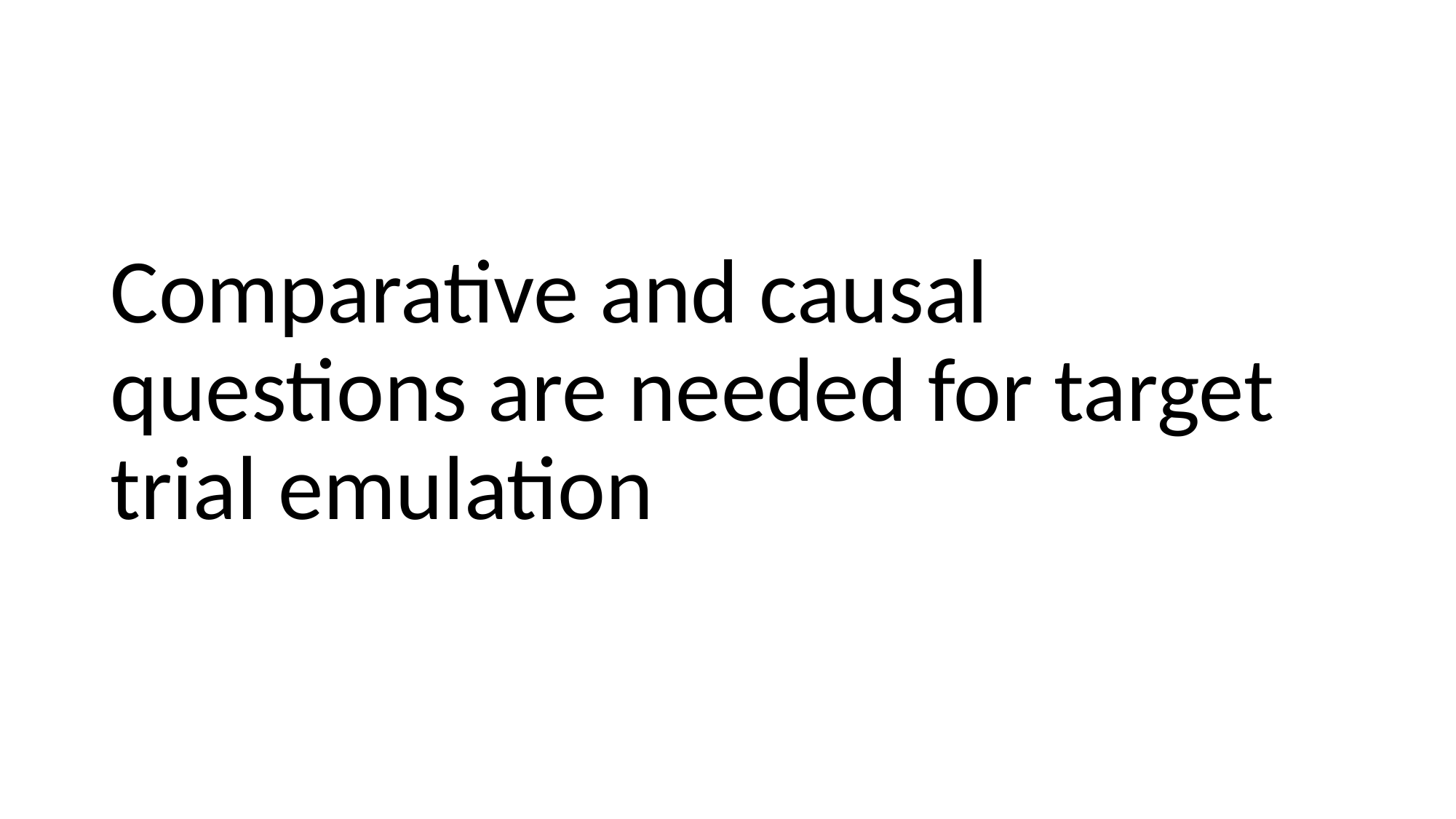

# Comparative and causal questions are needed for target trial emulation